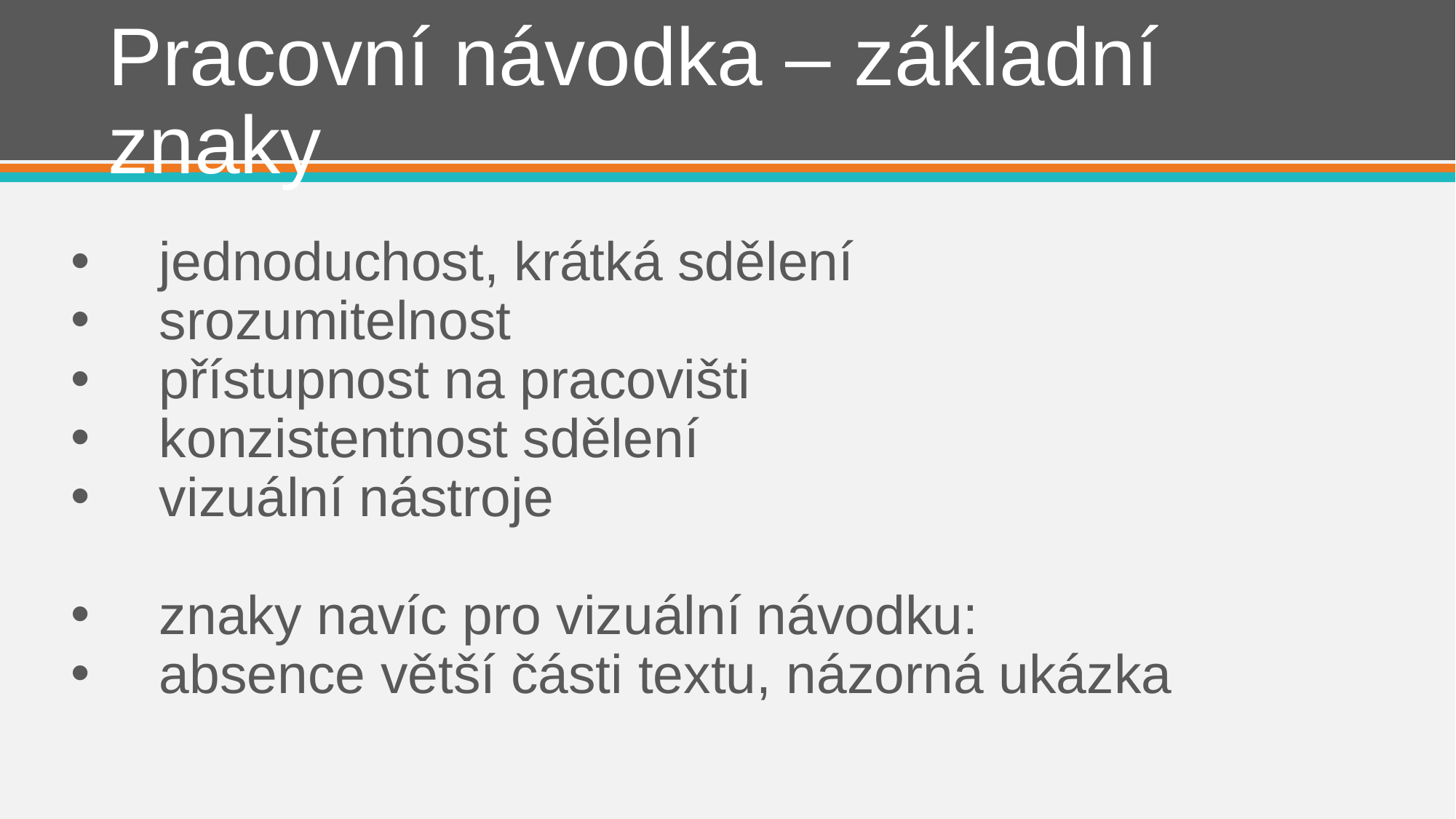

# Pracovní návodka – základní znaky

jednoduchost, krátká sdělení
srozumitelnost
přístupnost na pracovišti
konzistentnost sdělení
vizuální nástroje

znaky navíc pro vizuální návodku:
absence větší části textu, názorná ukázka